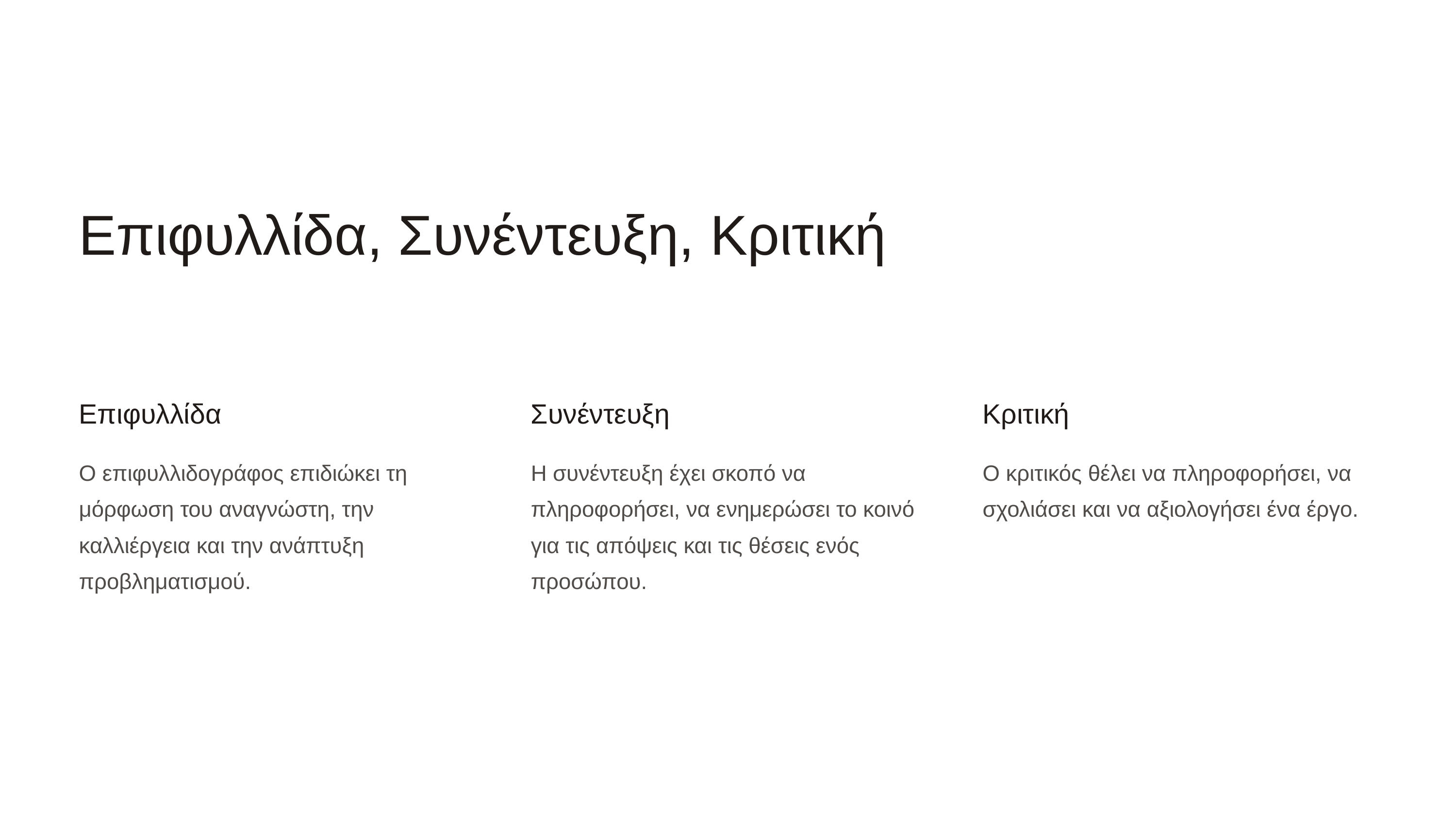

Επιφυλλίδα, Συνέντευξη, Κριτική

Επιφυλλίδα

Συνέντευξη

Κριτική

Ο επιφυλλιδογράφος επιδιώκει τη μόρφωση του αναγνώστη, την καλλιέργεια και την ανάπτυξη προβληματισμού.

Η συνέντευξη έχει σκοπό να πληροφορήσει, να ενημερώσει το κοινό για τις απόψεις και τις θέσεις ενός προσώπου.

Ο κριτικός θέλει να πληροφορήσει, να σχολιάσει και να αξιολογήσει ένα έργο.